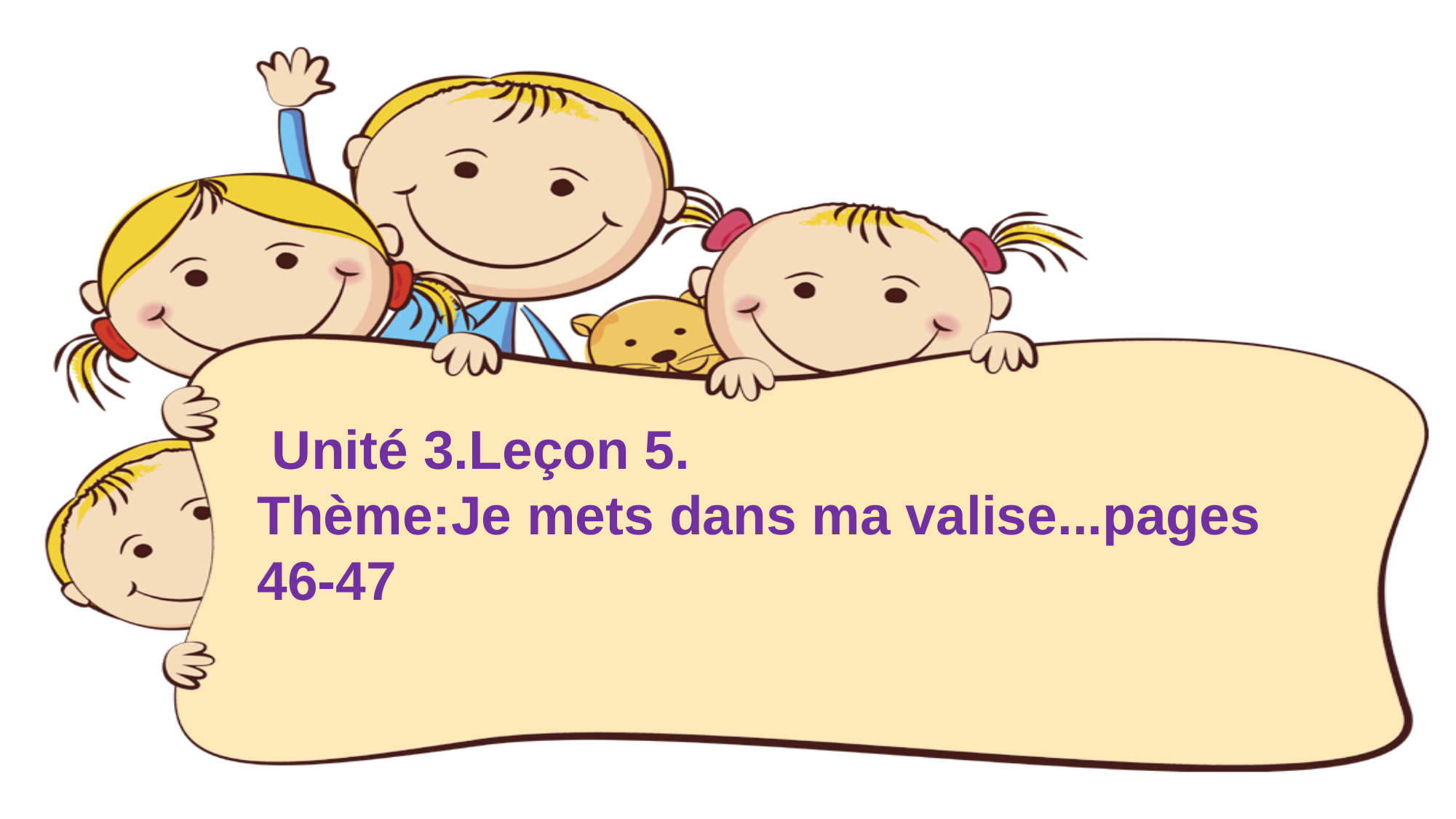

Unité 3.Leçon 5.
Thème:Je mets dans ma valise...pages 46-47